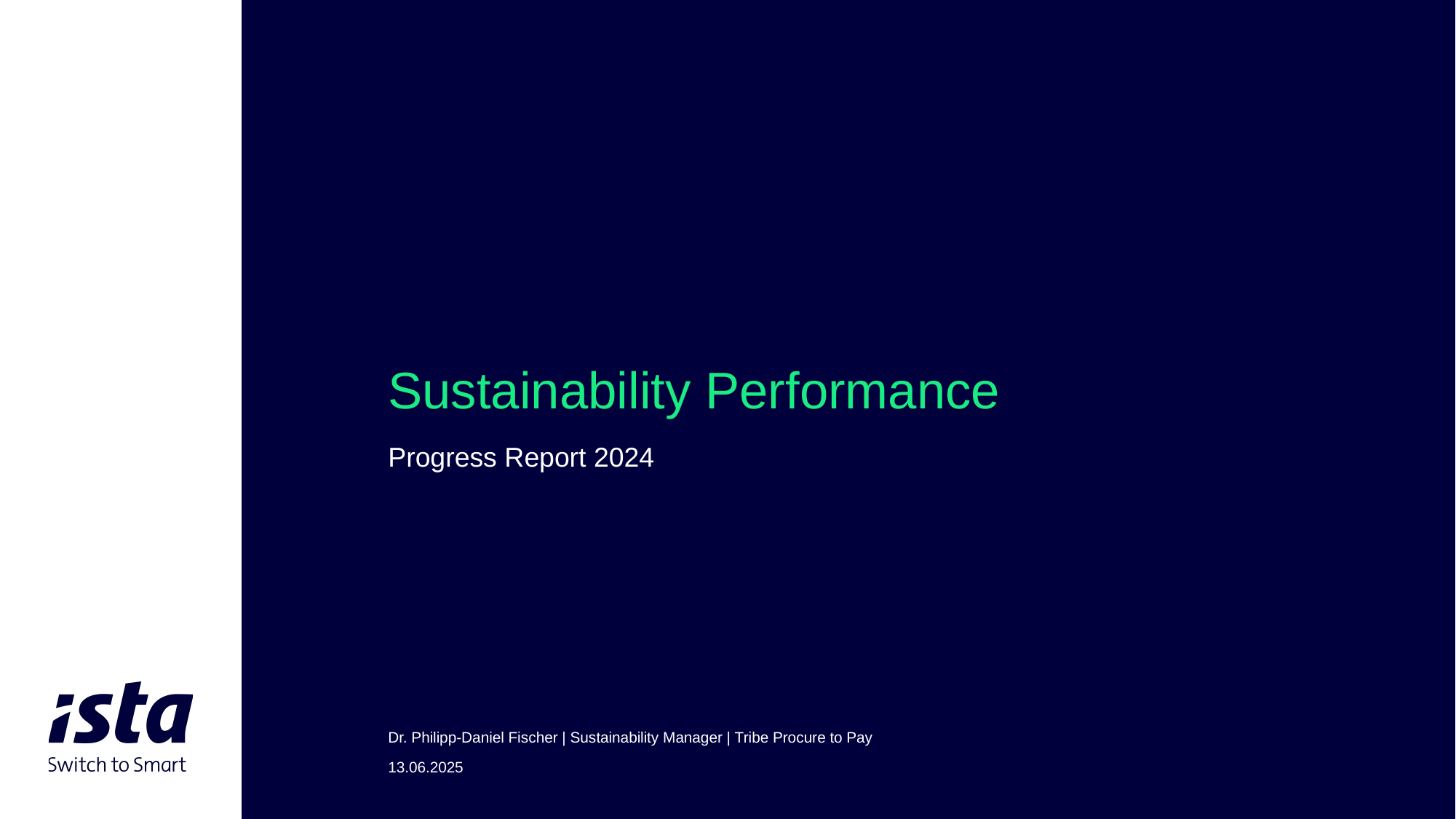

# Sustainability Performance
Progress Report 2024
Dr. Philipp-Daniel Fischer | Sustainability Manager | Tribe Procure to Pay
13.06.2025